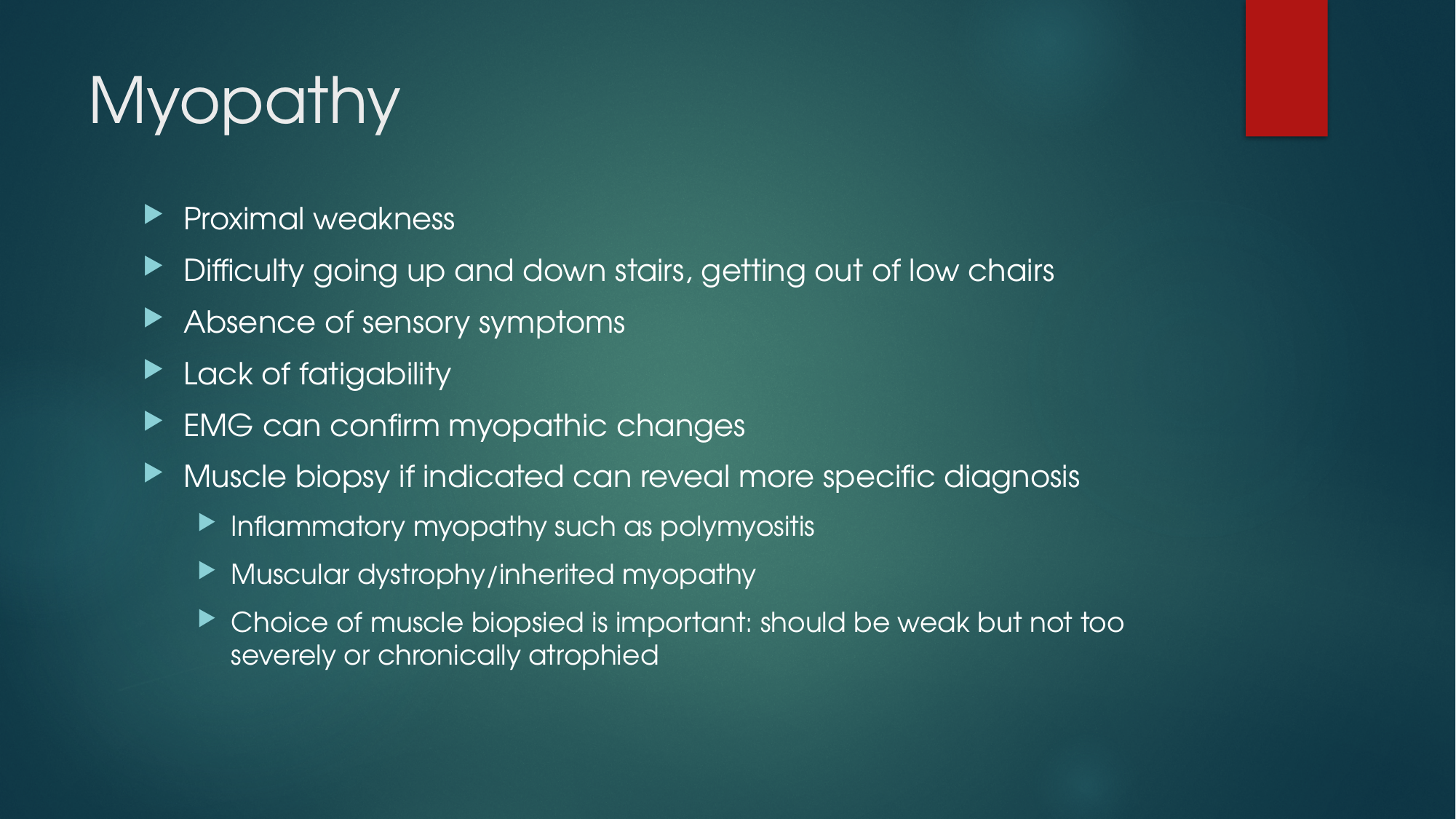

# Myopathy
Proximal weakness
Difficulty going up and down stairs, getting out of low chairs
Absence of sensory symptoms
Lack of fatigability
EMG can confirm myopathic changes
Muscle biopsy if indicated can reveal more specific diagnosis
Inflammatory myopathy such as polymyositis
Muscular dystrophy/inherited myopathy
Choice of muscle biopsied is important: should be weak but not too severely or chronically atrophied